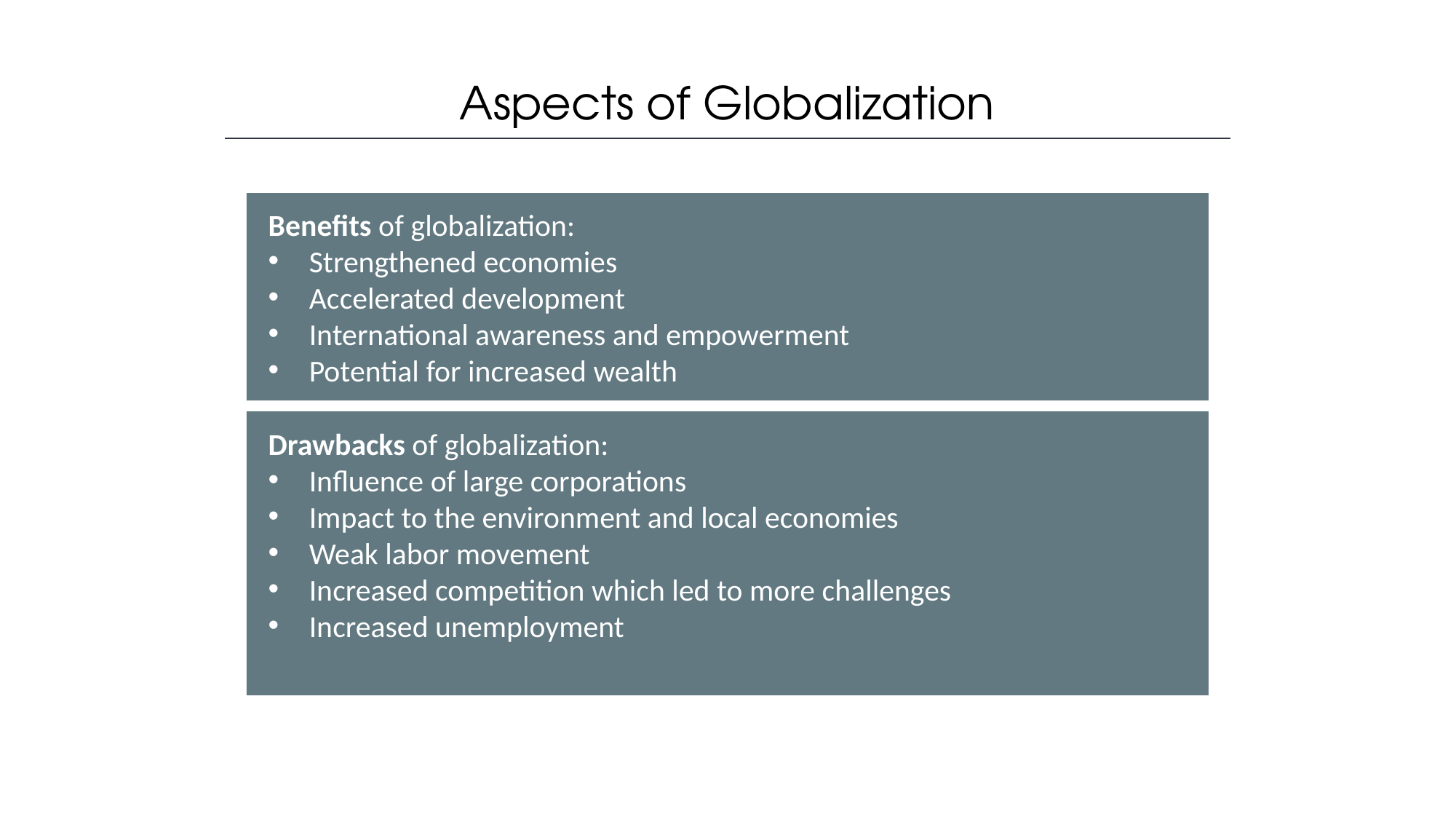

Aspects of Globalization
HAWKES LEARNING

Benefits of globalization:
Strengthened economies
Accelerated development
International awareness and empowerment
Potential for increased wealth

Drawbacks of globalization:
Influence of large corporations
Impact to the environment and local economies
Weak labor movement
Increased competition which led to more challenges
Increased unemployment